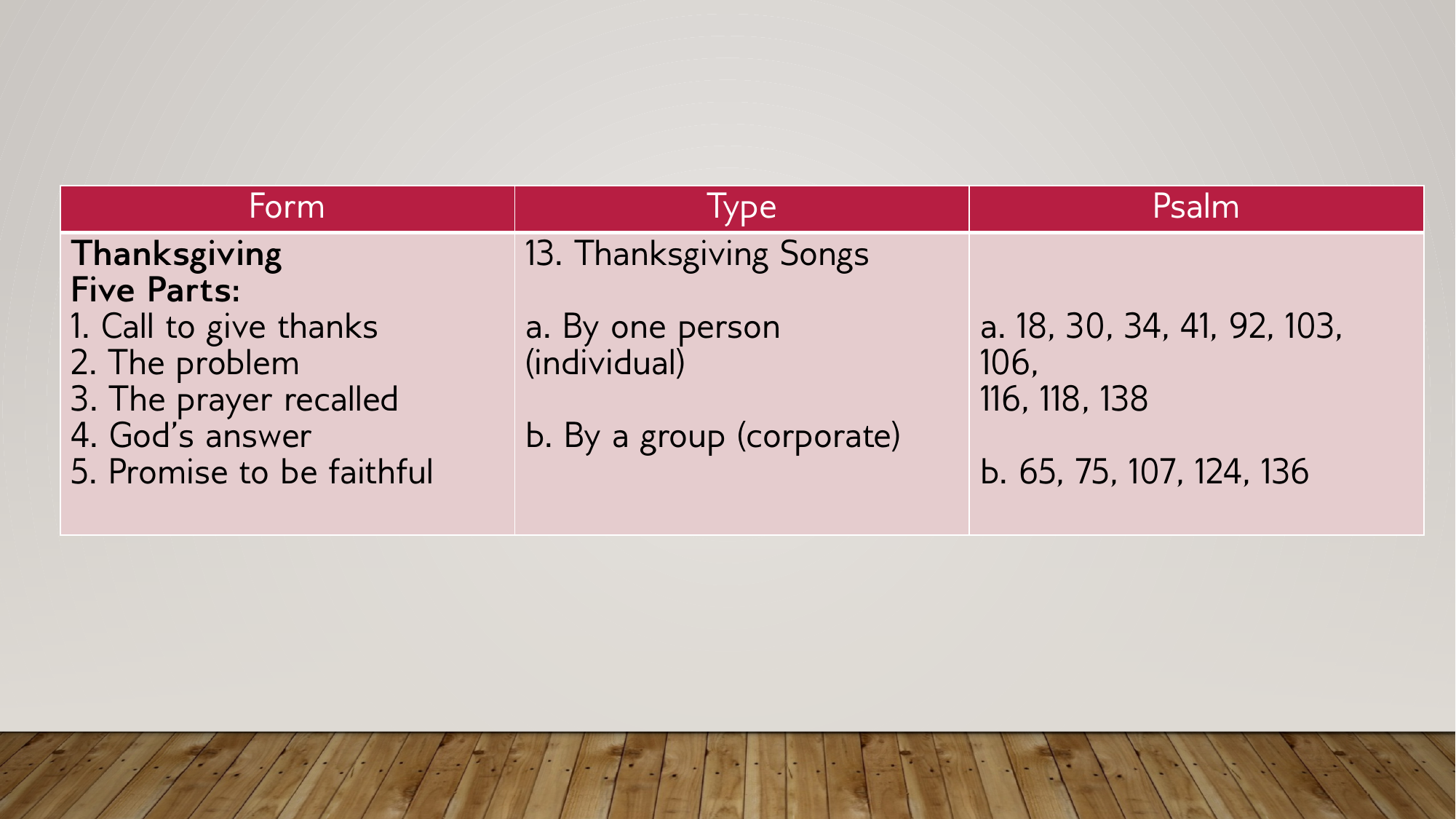

| Form | Type | Psalm |
| --- | --- | --- |
| Thanksgiving Five Parts: 1. Call to give thanks 2. The problem 3. The prayer recalled 4. God’s answer 5. Promise to be faithful | 13. Thanksgiving Songs a. By one person (individual) b. By a group (corporate) | a. 18, 30, 34, 41, 92, 103, 106, 116, 118, 138 b. 65, 75, 107, 124, 136 |